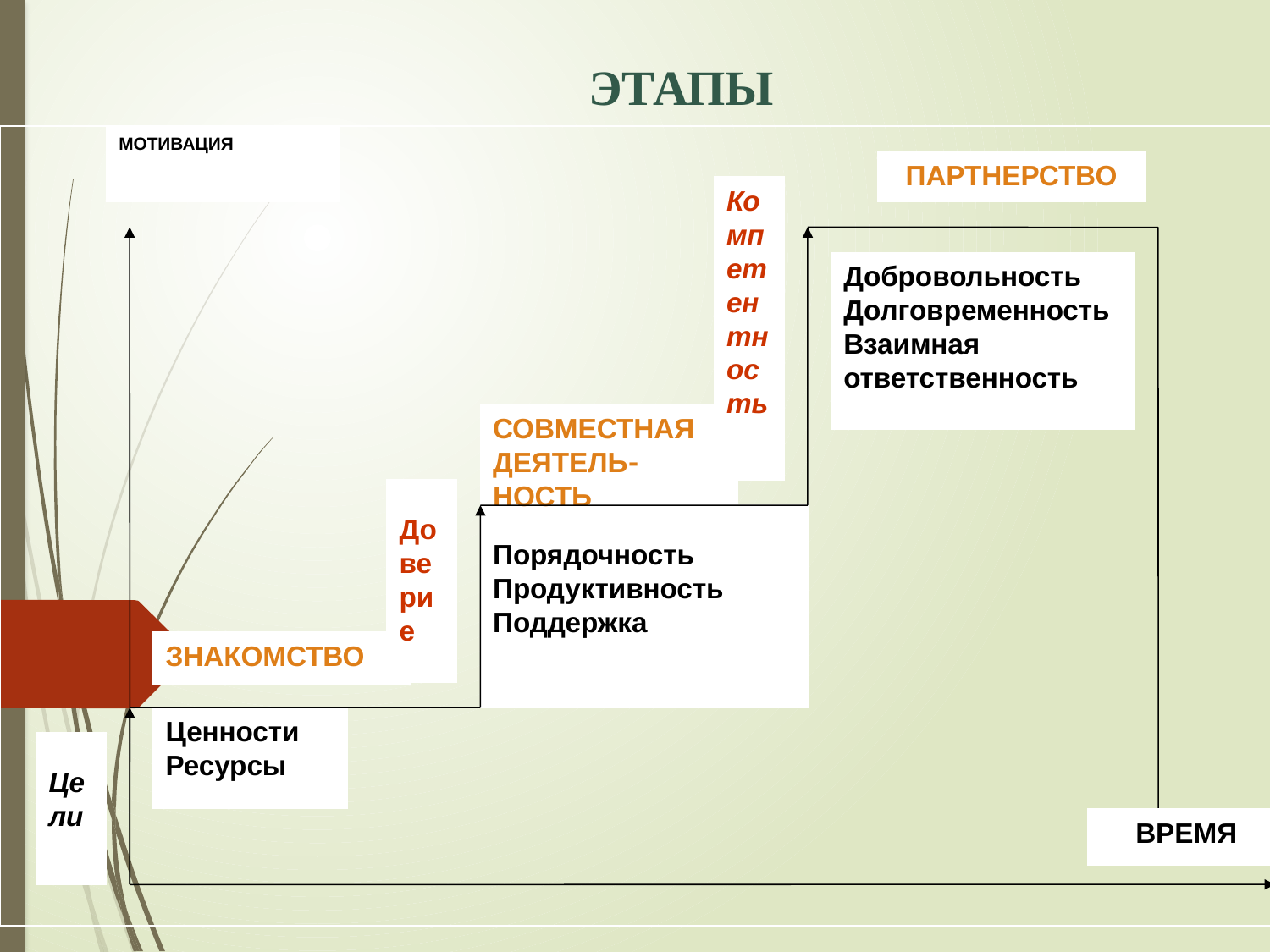

ЭТАПЫ

МОТИВАЦИЯ
ПАРТНЕРСТВО
Компетентность

Добровольность
Долговременность
Взаимная ответственность

СОВМЕСТНАЯ
ДЕЯТЕЛЬ-
НОСТЬ
 Доверие

Порядочность
Продуктивность
Поддержка

ЗНАКОМСТВО

Ценности
Ресурсы

 Цели

ВРЕМЯ